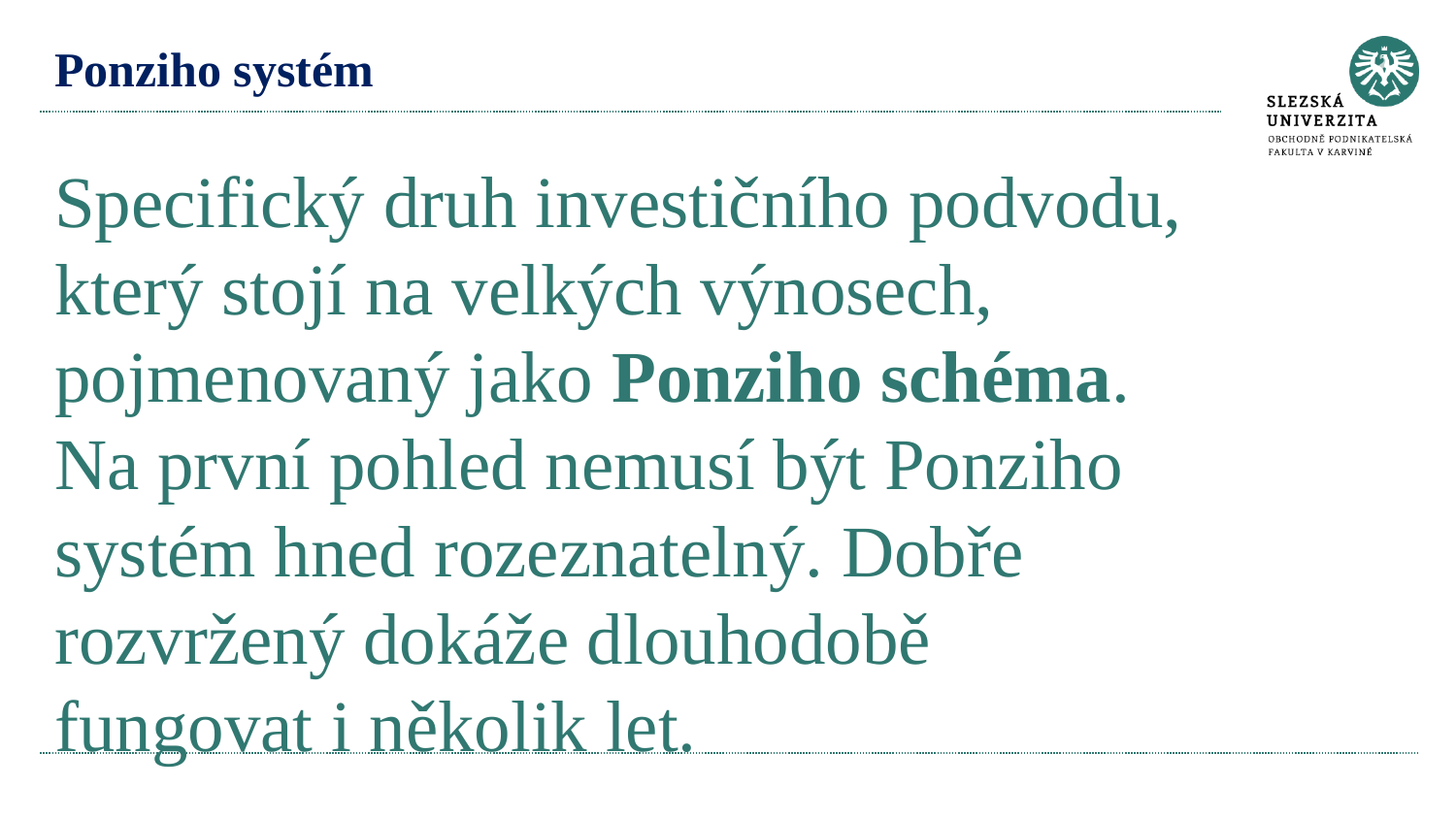

# Ponziho systém Specifický druh investičního podvodu, který stojí na velkých výnosech, pojmenovaný jako Ponziho schéma. Na první pohled nemusí být Ponziho systém hned rozeznatelný. Dobře rozvržený dokáže dlouhodobě fungovat i několik let.